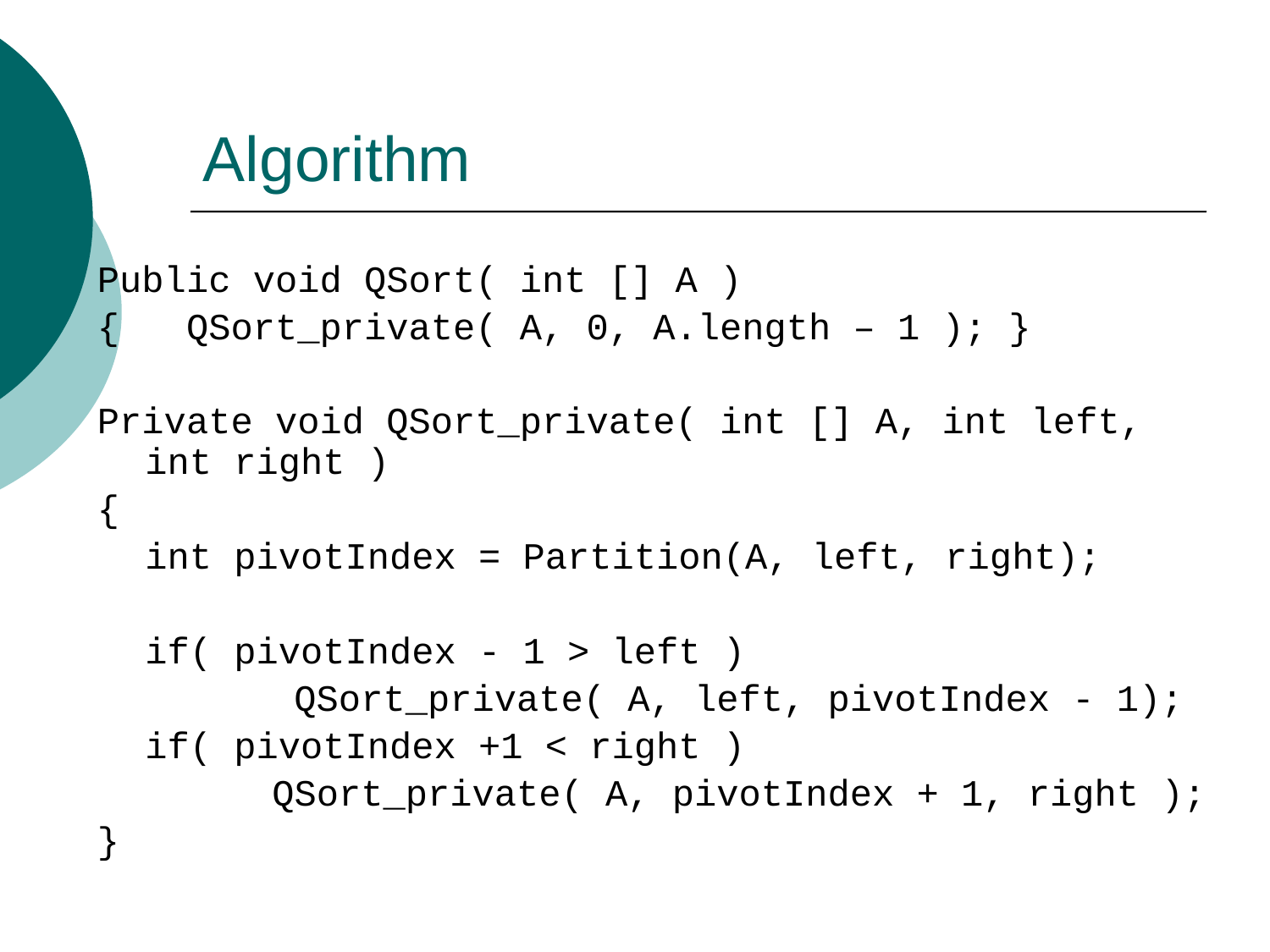

# Algorithm
Public void QSort( int [] A )
{   QSort_private( A, 0, A.length – 1 ); }

Private void QSort_private( int [] A, int left, int right )
{
	int pivotIndex = Partition(A, left, right);

	if( pivotIndex - 1 > left )
		 QSort_private( A, left, pivotIndex - 1);
	if( pivotIndex +1 < right )
		QSort_private( A, pivotIndex + 1, right );
}